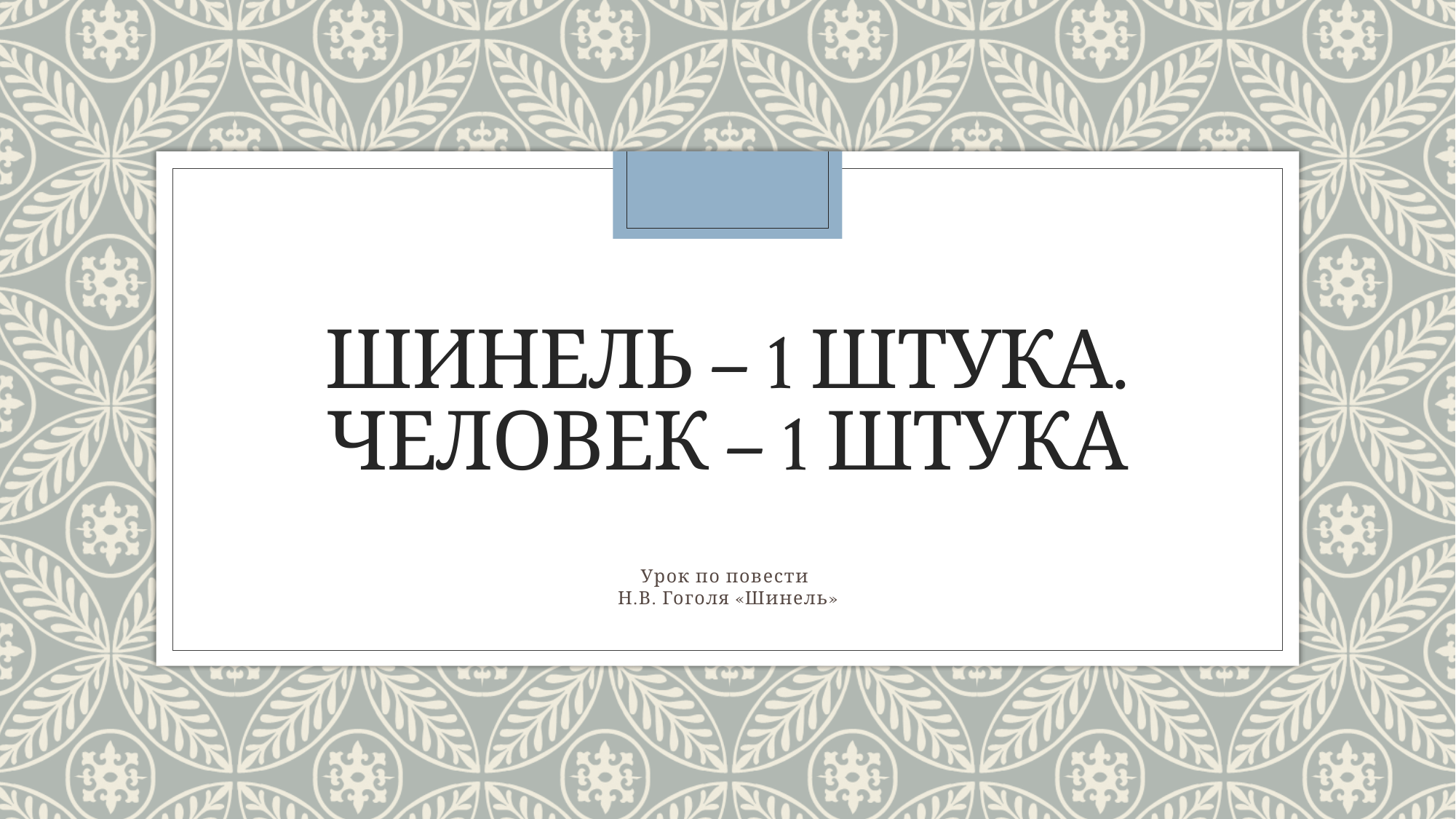

# Шинель – 1 штука. Человек – 1 штука
Урок по повести
Н.В. Гоголя «Шинель»